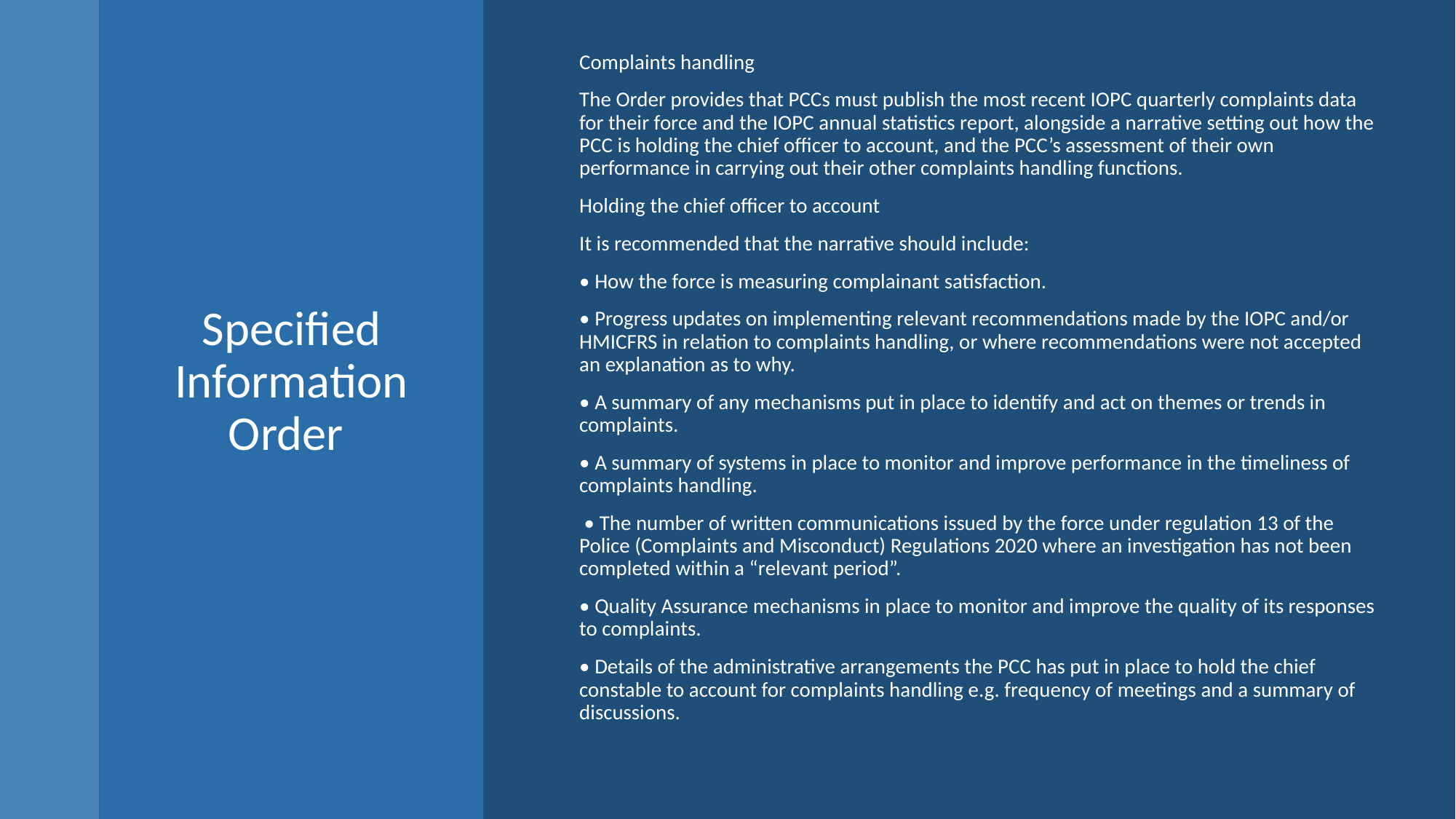

Complaints handling
The Order provides that PCCs must publish the most recent IOPC quarterly complaints data for their force and the IOPC annual statistics report, alongside a narrative setting out how the PCC is holding the chief officer to account, and the PCC’s assessment of their own performance in carrying out their other complaints handling functions.
Holding the chief officer to account
It is recommended that the narrative should include:
• How the force is measuring complainant satisfaction.
• Progress updates on implementing relevant recommendations made by the IOPC and/or HMICFRS in relation to complaints handling, or where recommendations were not accepted an explanation as to why.
• A summary of any mechanisms put in place to identify and act on themes or trends in complaints.
• A summary of systems in place to monitor and improve performance in the timeliness of complaints handling.
 • The number of written communications issued by the force under regulation 13 of the Police (Complaints and Misconduct) Regulations 2020 where an investigation has not been completed within a “relevant period”.
• Quality Assurance mechanisms in place to monitor and improve the quality of its responses to complaints.
• Details of the administrative arrangements the PCC has put in place to hold the chief constable to account for complaints handling e.g. frequency of meetings and a summary of discussions.

# Specified Information Order